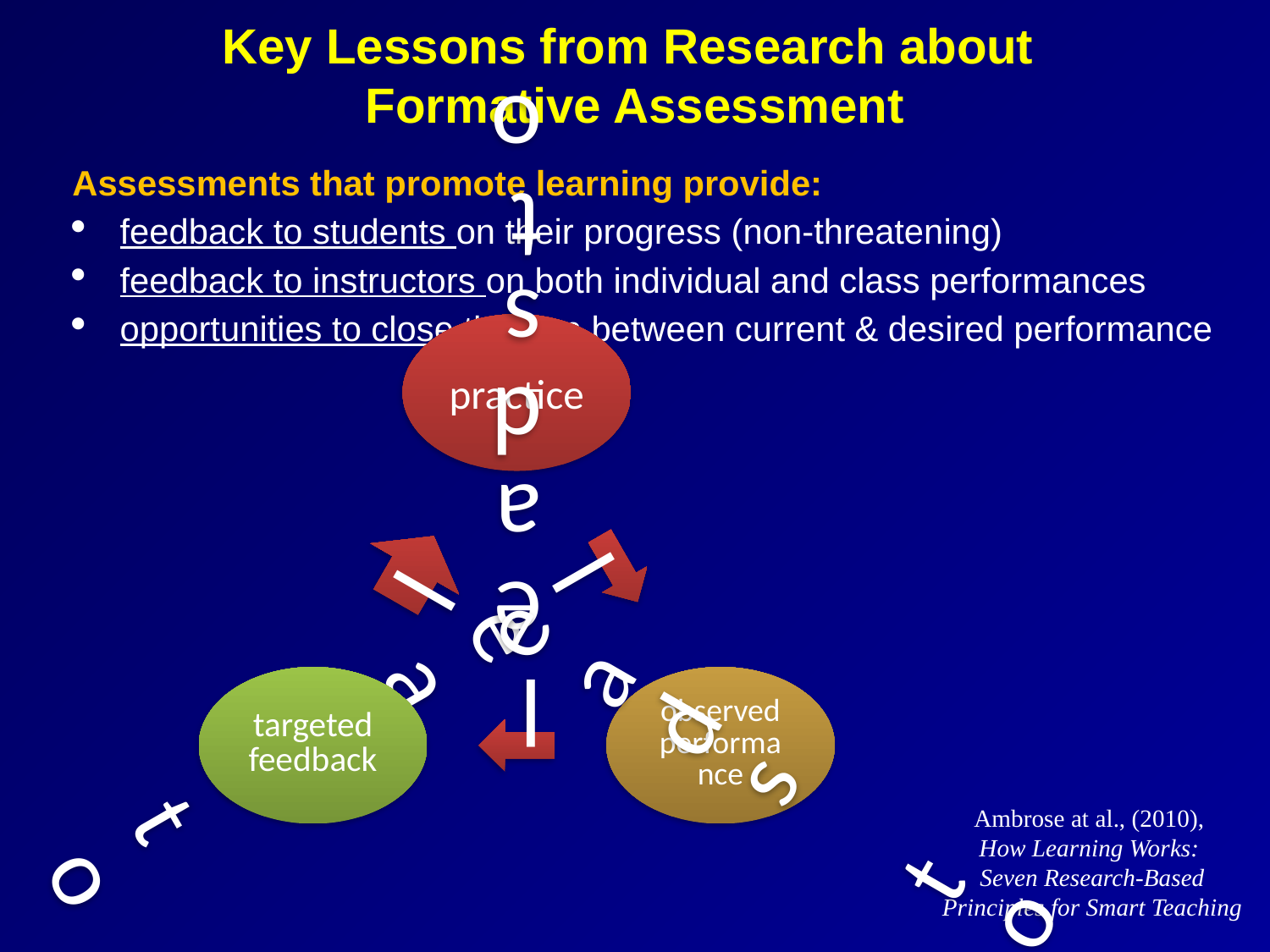

# Key Lessons from Research about Formative Assessment
Assessments that promote learning provide:
feedback to students on their progress (non-threatening)
feedback to instructors on both individual and class performances
opportunities to close the gap between current & desired performance

practice
leads to
observed
performance
targeted feedback
Ambrose at al., (2010),
How Learning Works:
Seven Research-Based Principles for Smart Teaching